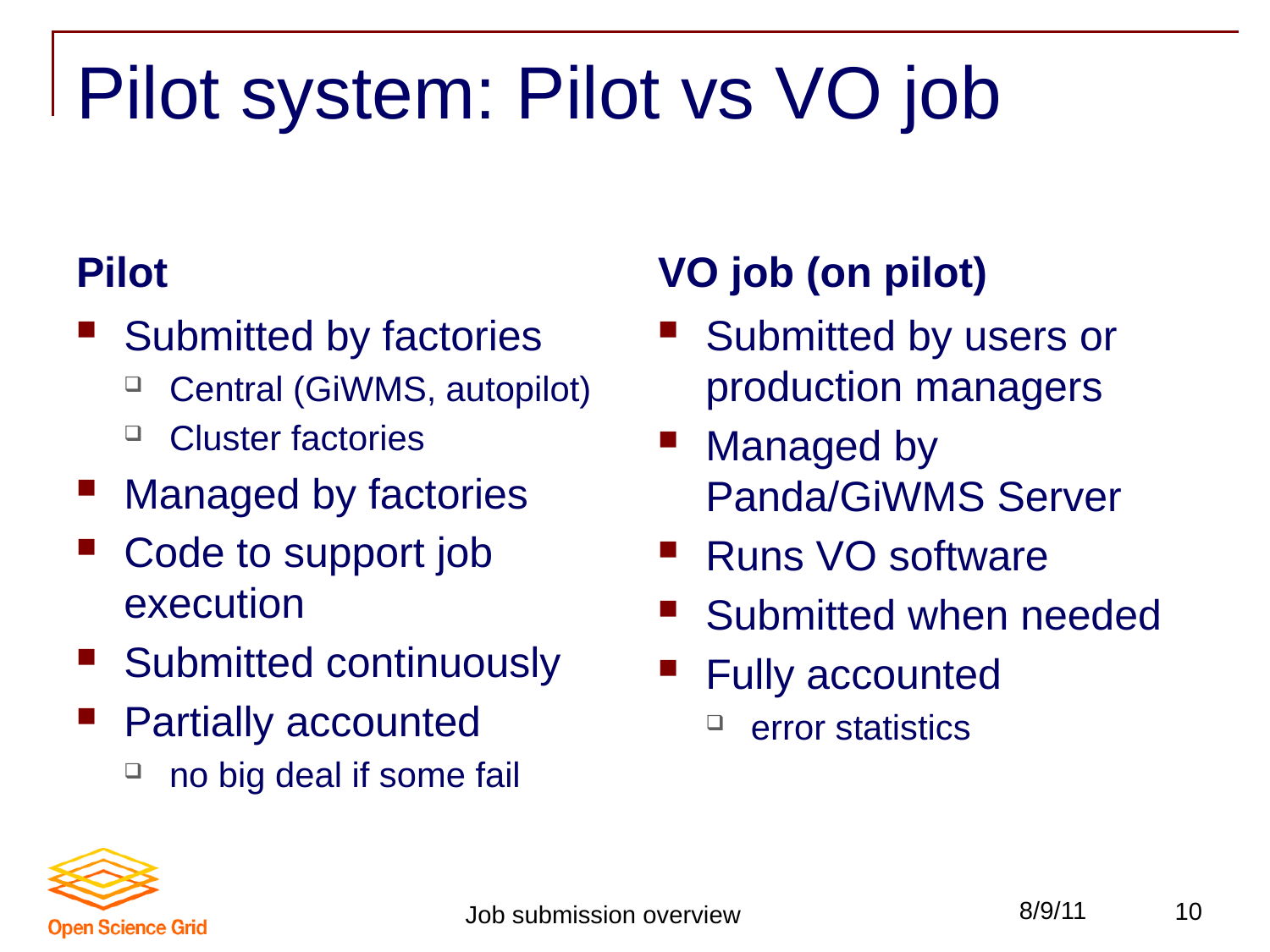

# Pilot system: Pilot vs VO job
Pilot
VO job (on pilot)
Submitted by factories
Central (GiWMS, autopilot)
Cluster factories
Managed by factories
Code to support job execution
Submitted continuously
Partially accounted
no big deal if some fail
Submitted by users or production managers
Managed by Panda/GiWMS Server
Runs VO software
Submitted when needed
Fully accounted
error statistics
Job submission overview
8/9/11
10